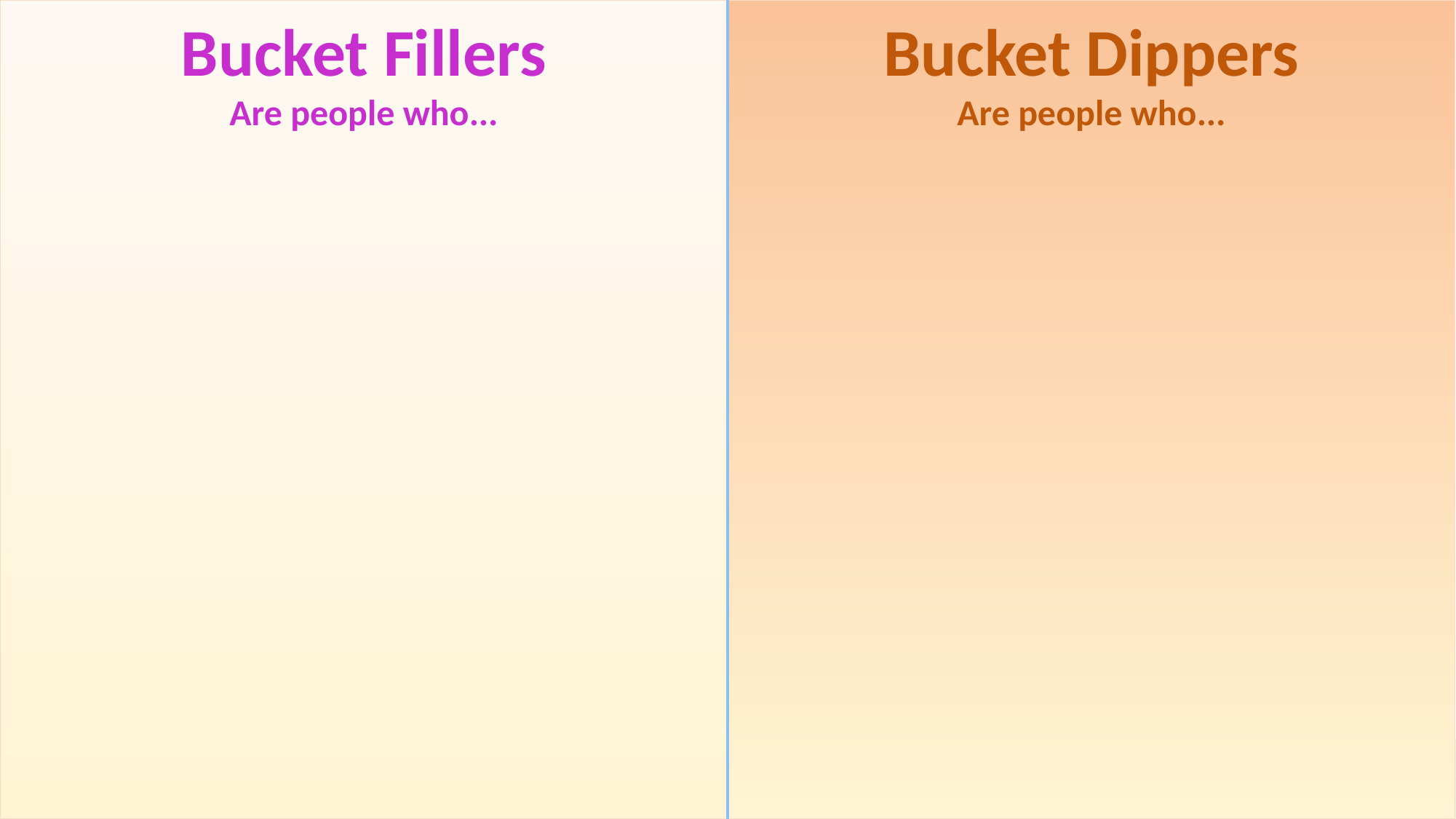

Bucket Fillers
Are people who...
Bucket Dippers
Are people who...